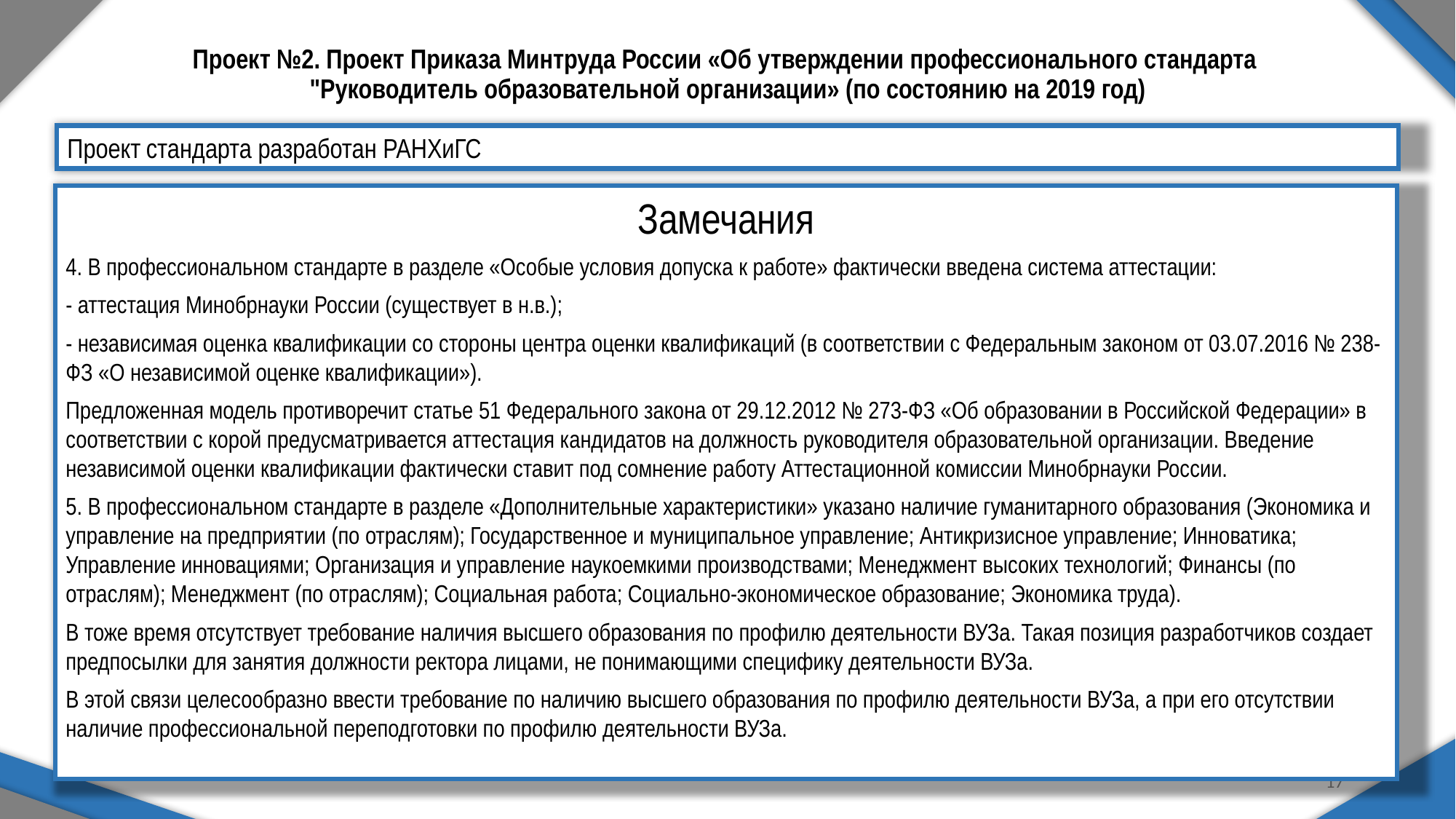

Проект №2. Проект Приказа Минтруда России «Об утверждении профессионального стандарта
"Руководитель образовательной организации» (по состоянию на 2019 год)
Проект стандарта разработан РАНХиГС

Замечания
4. В профессиональном стандарте в разделе «Особые условия допуска к работе» фактически введена система аттестации:
- аттестация Минобрнауки России (существует в н.в.);
- независимая оценка квалификации со стороны центра оценки квалификаций (в соответствии с Федеральным законом от 03.07.2016 № 238-ФЗ «О независимой оценке квалификации»).
Предложенная модель противоречит статье 51 Федерального закона от 29.12.2012 № 273-ФЗ «Об образовании в Российской Федерации» в соответствии с корой предусматривается аттестация кандидатов на должность руководителя образовательной организации. Введение независимой оценки квалификации фактически ставит под сомнение работу Аттестационной комиссии Минобрнауки России.
5. В профессиональном стандарте в разделе «Дополнительные характеристики» указано наличие гуманитарного образования (Экономика и управление на предприятии (по отраслям); Государственное и муниципальное управление; Антикризисное управление; Инноватика; Управление инновациями; Организация и управление наукоемкими производствами; Менеджмент высоких технологий; Финансы (по отраслям); Менеджмент (по отраслям); Социальная работа; Социально-экономическое образование; Экономика труда).
В тоже время отсутствует требование наличия высшего образования по профилю деятельности ВУЗа. Такая позиция разработчиков создает предпосылки для занятия должности ректора лицами, не понимающими специфику деятельности ВУЗа.
В этой связи целесообразно ввести требование по наличию высшего образования по профилю деятельности ВУЗа, а при его отсутствии наличие профессиональной переподготовки по профилю деятельности ВУЗа.

17